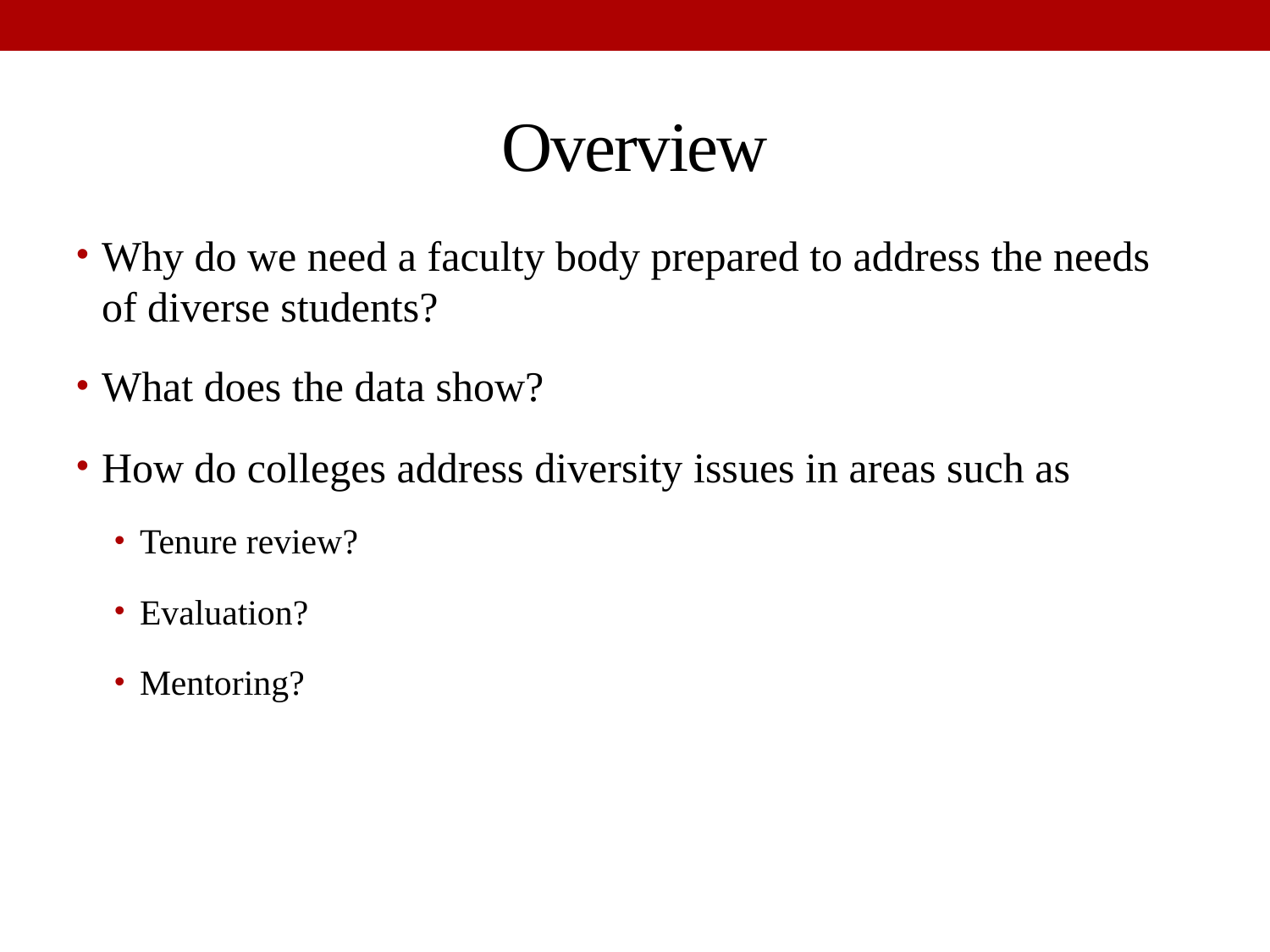

# Overview
Why do we need a faculty body prepared to address the needs of diverse students?
What does the data show?
How do colleges address diversity issues in areas such as
Tenure review?
Evaluation?
Mentoring?